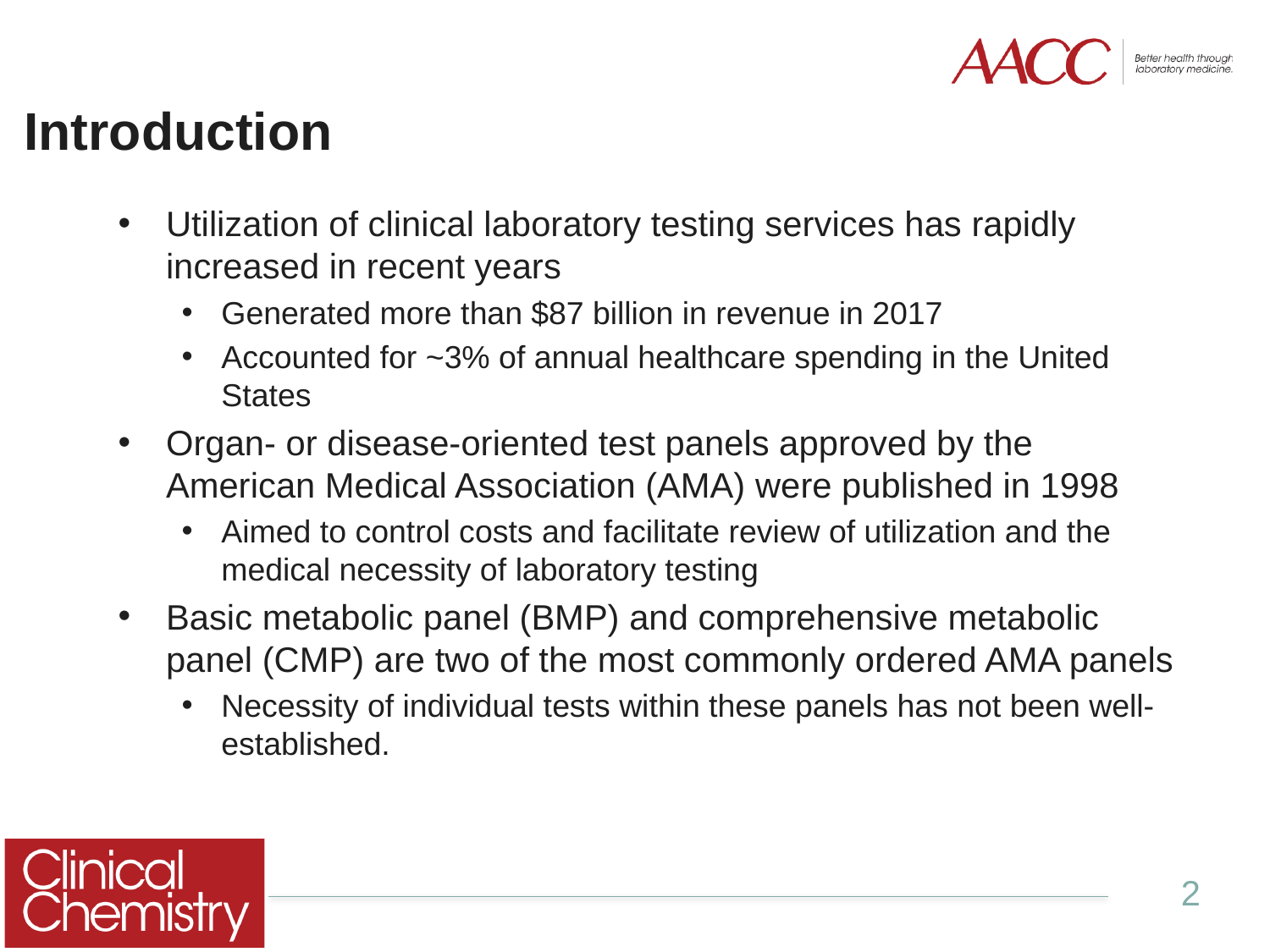

# Introduction
Utilization of clinical laboratory testing services has rapidly increased in recent years
Generated more than $87 billion in revenue in 2017
Accounted for ~3% of annual healthcare spending in the United States
Organ- or disease-oriented test panels approved by the American Medical Association (AMA) were published in 1998
Aimed to control costs and facilitate review of utilization and the medical necessity of laboratory testing
Basic metabolic panel (BMP) and comprehensive metabolic panel (CMP) are two of the most commonly ordered AMA panels
Necessity of individual tests within these panels has not been well-established.
2